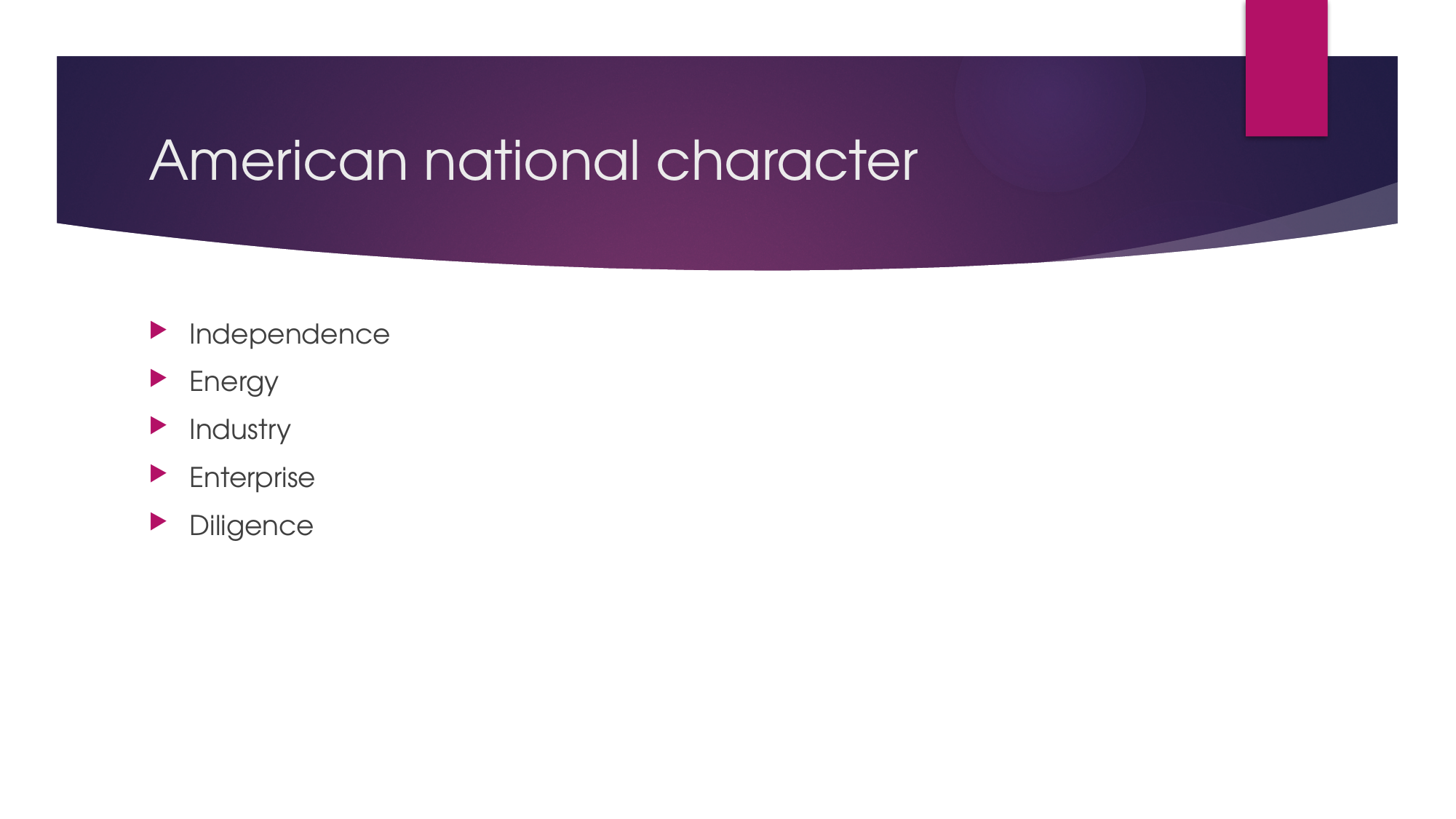

# American national character
Independence
Energy
Industry
Enterprise
Diligence